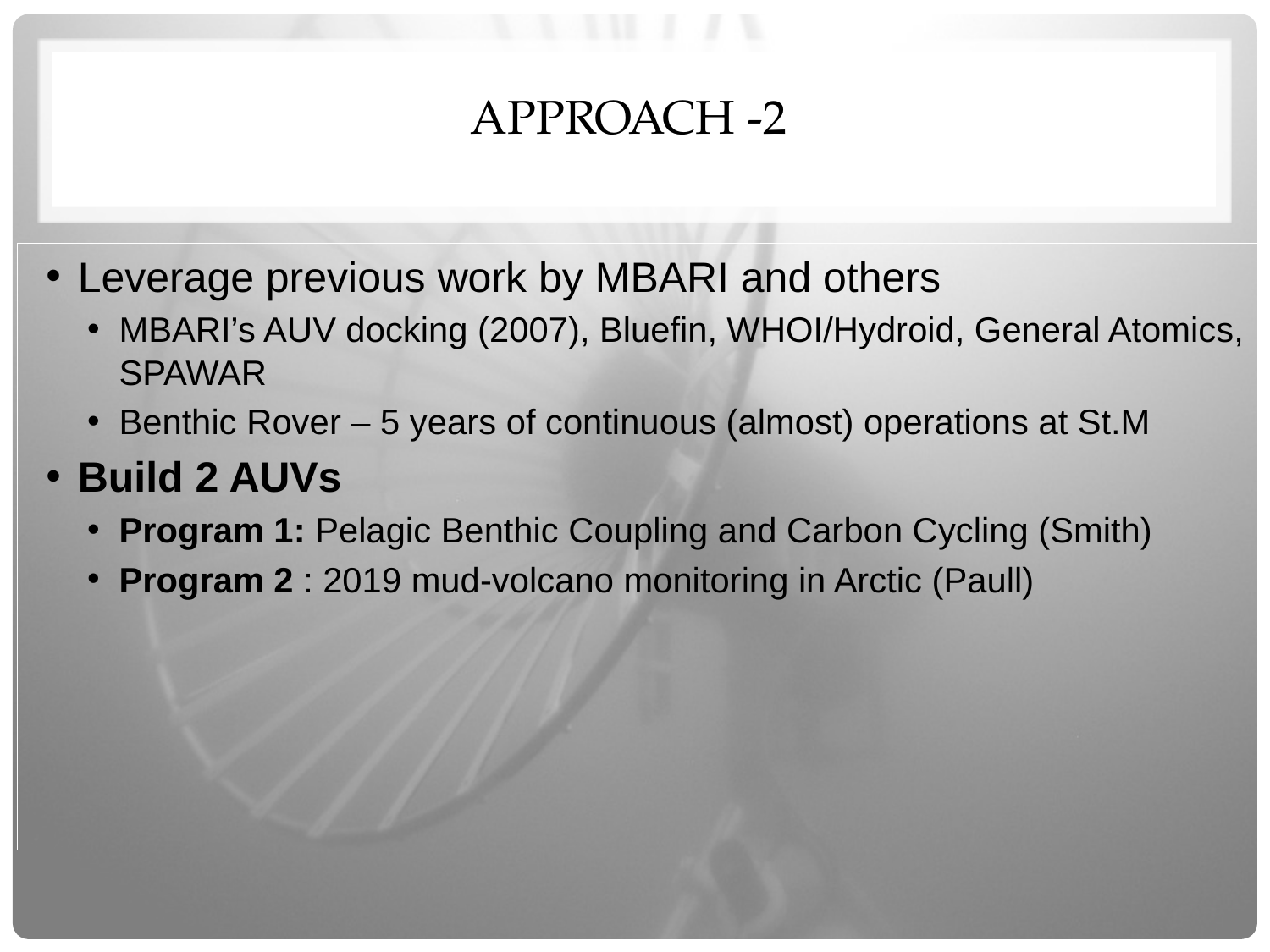

# Approach -2
Leverage previous work by MBARI and others
MBARI’s AUV docking (2007), Bluefin, WHOI/Hydroid, General Atomics, SPAWAR
Benthic Rover – 5 years of continuous (almost) operations at St.M
Build 2 AUVs
Program 1: Pelagic Benthic Coupling and Carbon Cycling (Smith)
Program 2 : 2019 mud-volcano monitoring in Arctic (Paull)